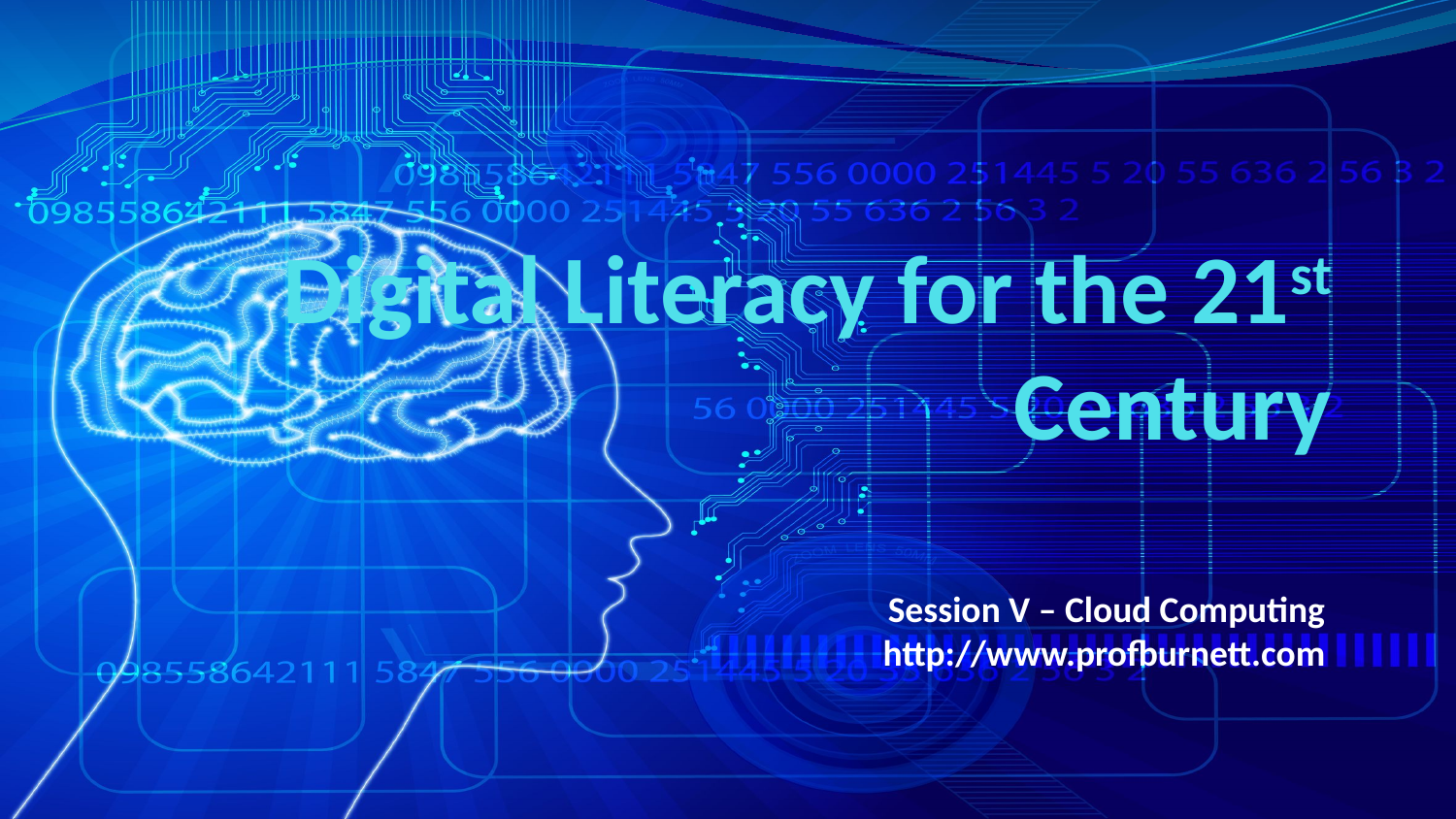

# Digital Literacy for the 21st Century
Session V – Cloud Computing
http://www.profburnett.com